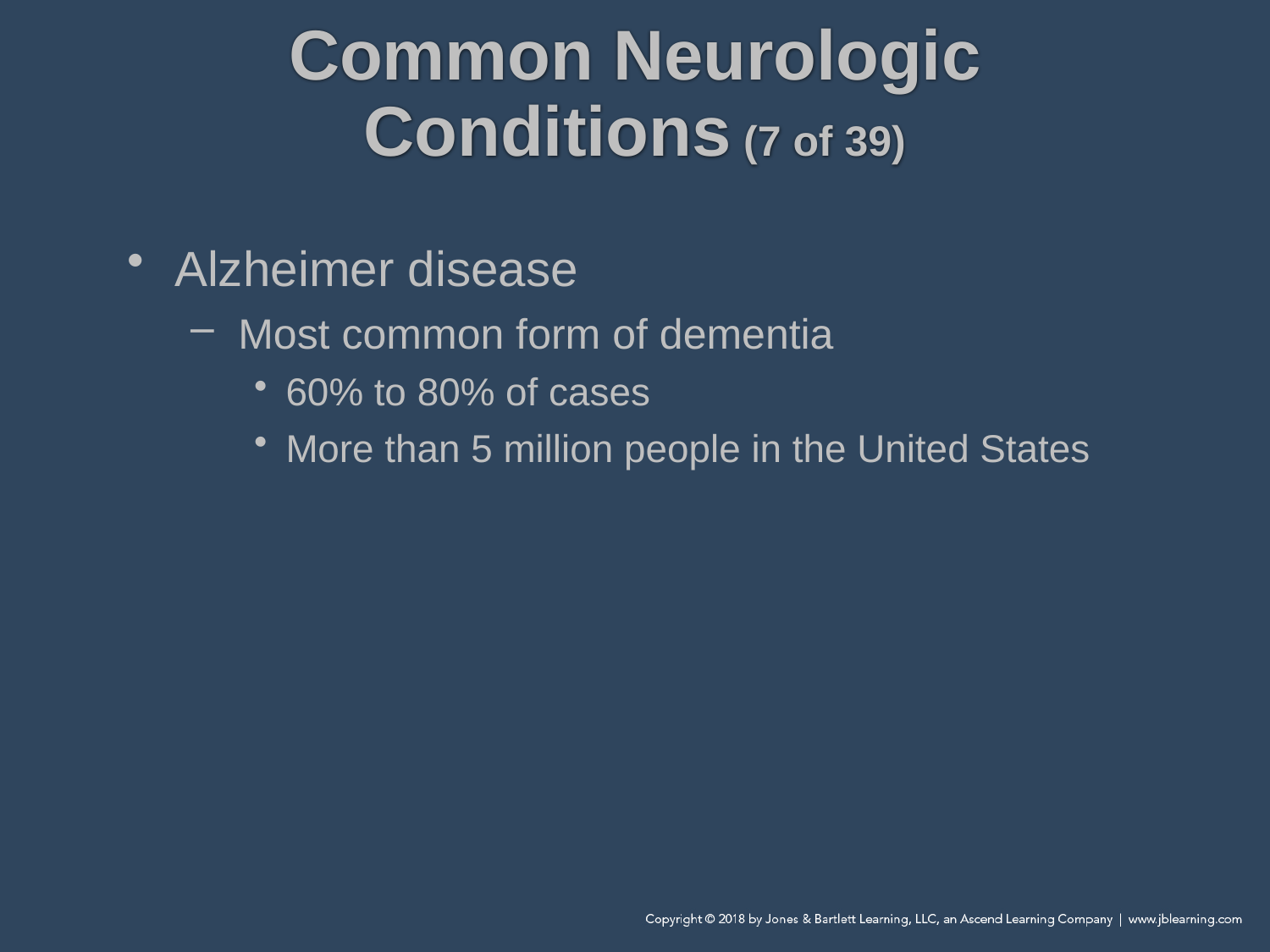

# Common Neurologic Conditions (7 of 39)
Alzheimer disease
Most common form of dementia
60% to 80% of cases
More than 5 million people in the United States